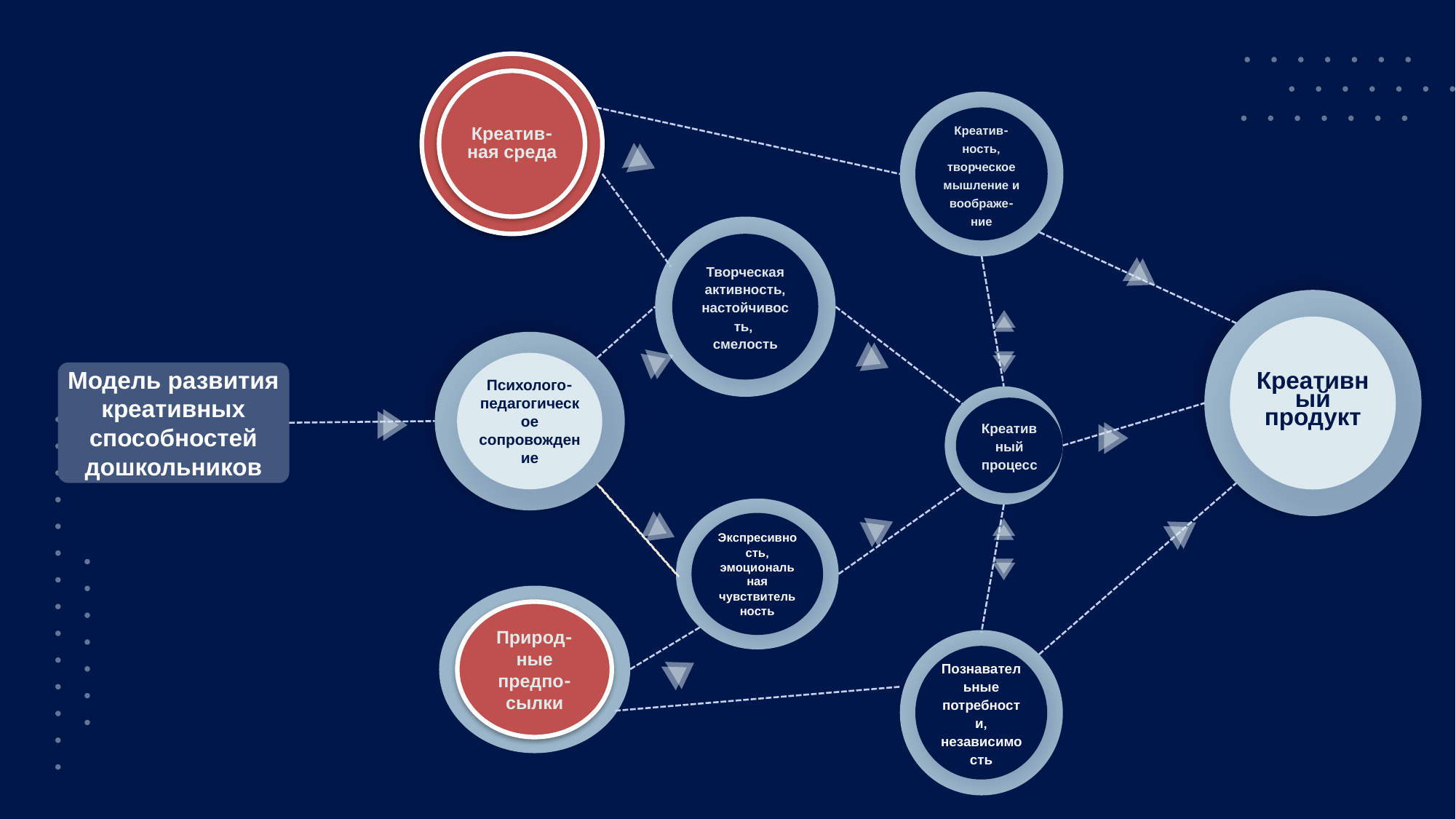

Креатив-ная среда

Креатив-ность, творческое мышление и воображе-ние

Творческая активность, настойчивость,  смелость

Креативный продукт

Психолого-педагогическое сопровождение

Модель развития креативных способностей дошкольников

Креативный процесс

Экспресивность, эмоциональная чувствительность

Природ-ные предпо-сылки

Познавательные потребности, независимость